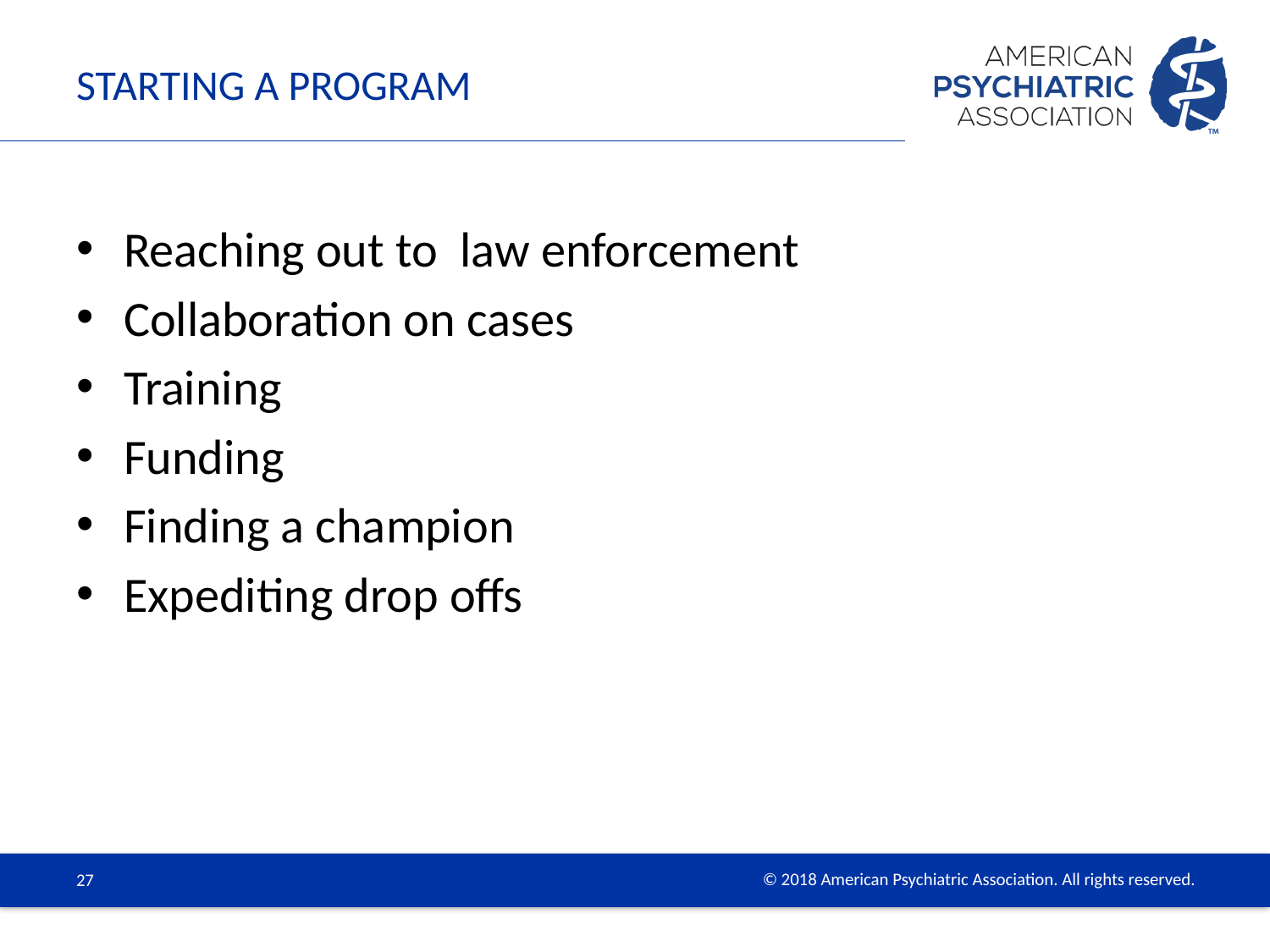

# Starting a program
Reaching out to  law enforcement
Collaboration on cases
Training
Funding
Finding a champion
Expediting drop offs